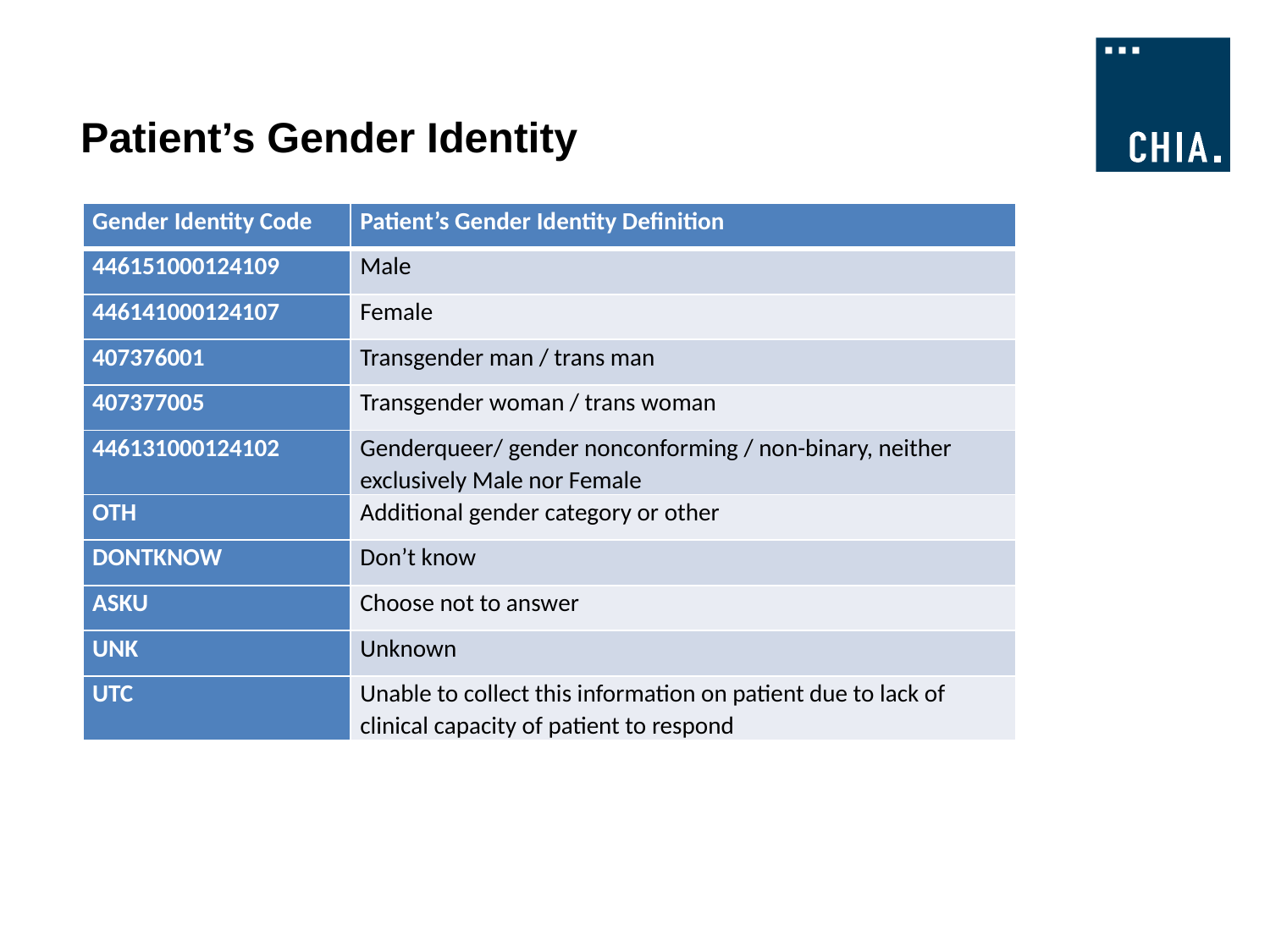

# Patient’s Gender Identity
| Gender Identity Code | Patient’s Gender Identity Definition |
| --- | --- |
| 446151000124109 | Male |
| 446141000124107 | Female |
| 407376001 | Transgender man / trans man |
| 407377005 | Transgender woman / trans woman |
| 446131000124102 | Genderqueer/ gender nonconforming / non-binary, neither exclusively Male nor Female |
| OTH | Additional gender category or other |
| DONTKNOW | Don’t know |
| ASKU | Choose not to answer |
| UNK | Unknown |
| UTC | Unable to collect this information on patient due to lack of clinical capacity of patient to respond |